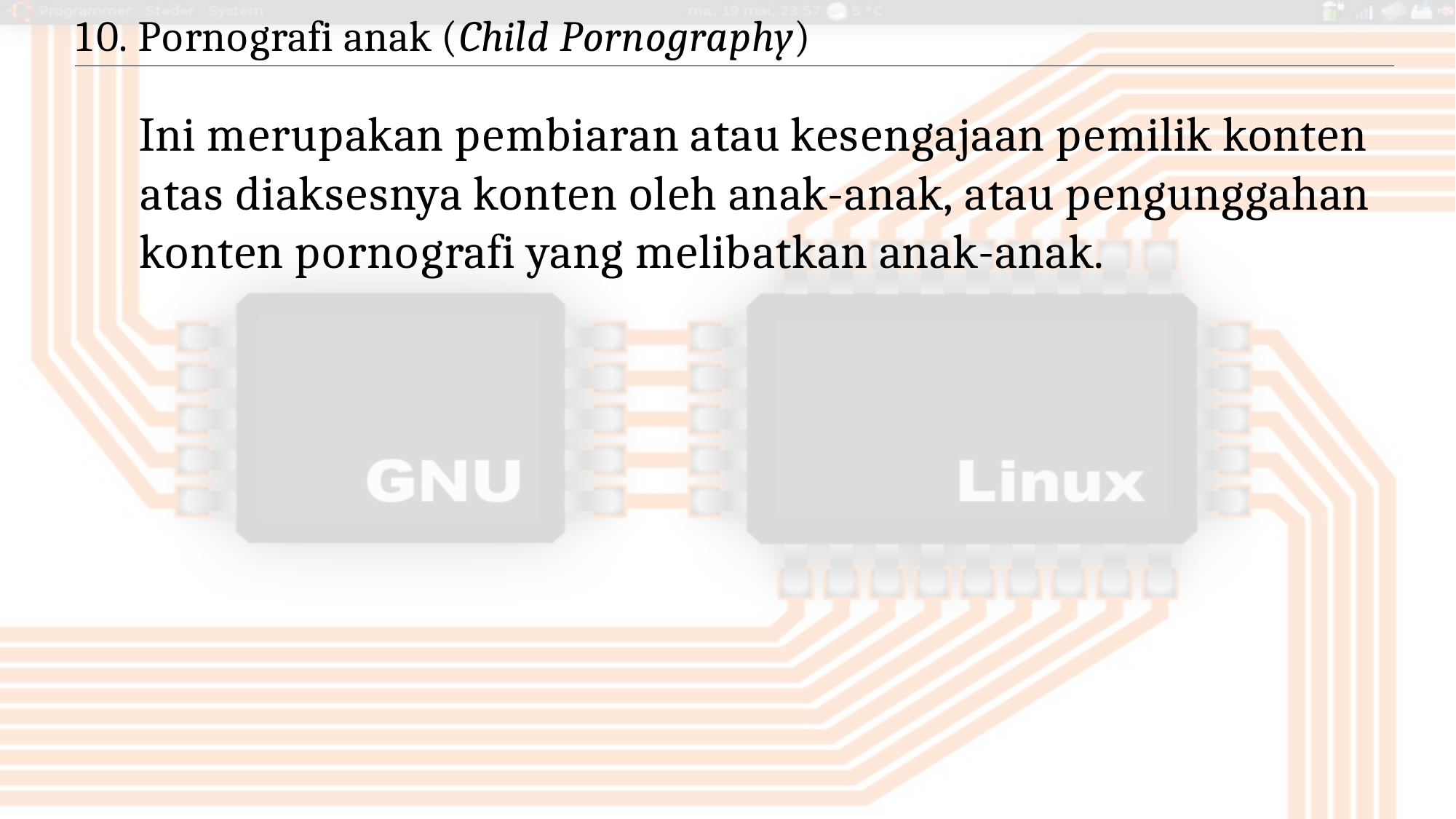

10. Pornografi anak (Child Pornography)

Ini merupakan pembiaran atau kesengajaan pemilik konten atas diaksesnya konten oleh anak-anak, atau pengunggahan konten pornografi yang melibatkan anak-anak.